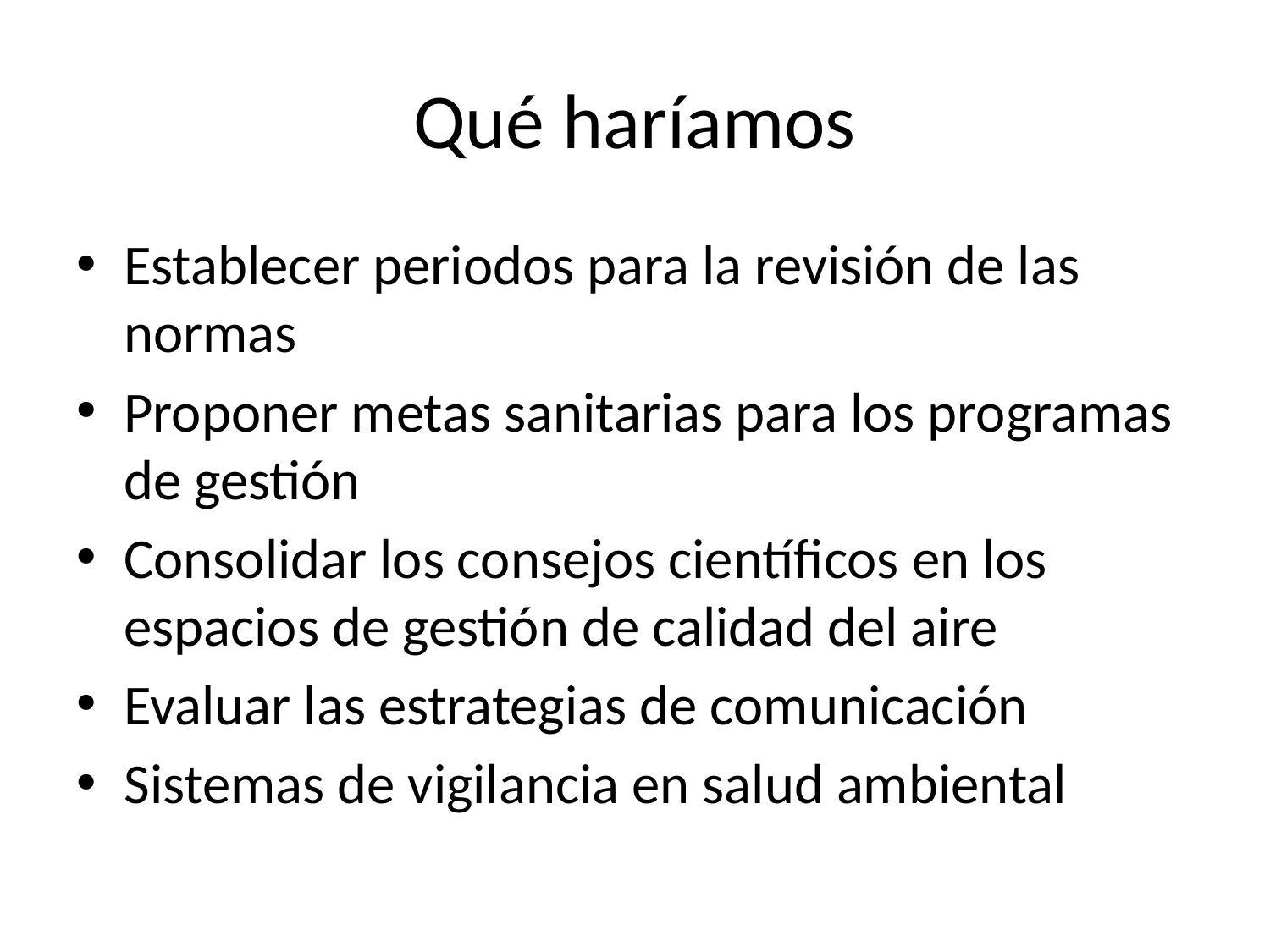

# Qué haríamos
Establecer periodos para la revisión de las normas
Proponer metas sanitarias para los programas de gestión
Consolidar los consejos científicos en los espacios de gestión de calidad del aire
Evaluar las estrategias de comunicación
Sistemas de vigilancia en salud ambiental